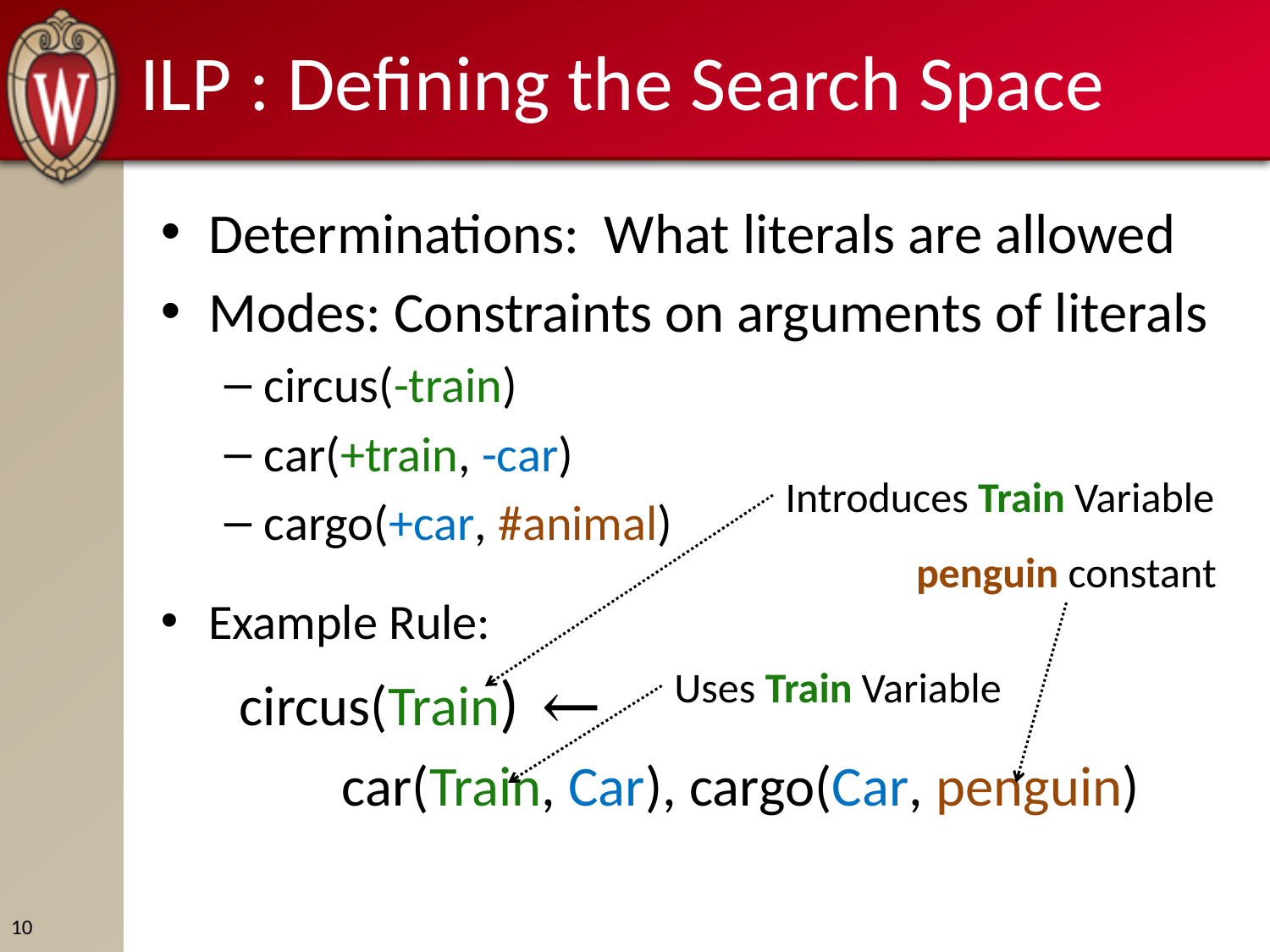

# ILP : Defining the Search Space
Determinations:  What literals are allowed
Modes: Constraints on arguments of literals
circus(-train)
car(+train, -car)
cargo(+car, #animal)

Example Rule:
       circus(Train) ←
	   car(Train, Car), cargo(Car, penguin)

Introduces Train Variable
penguin constant
Uses Train Variable
10